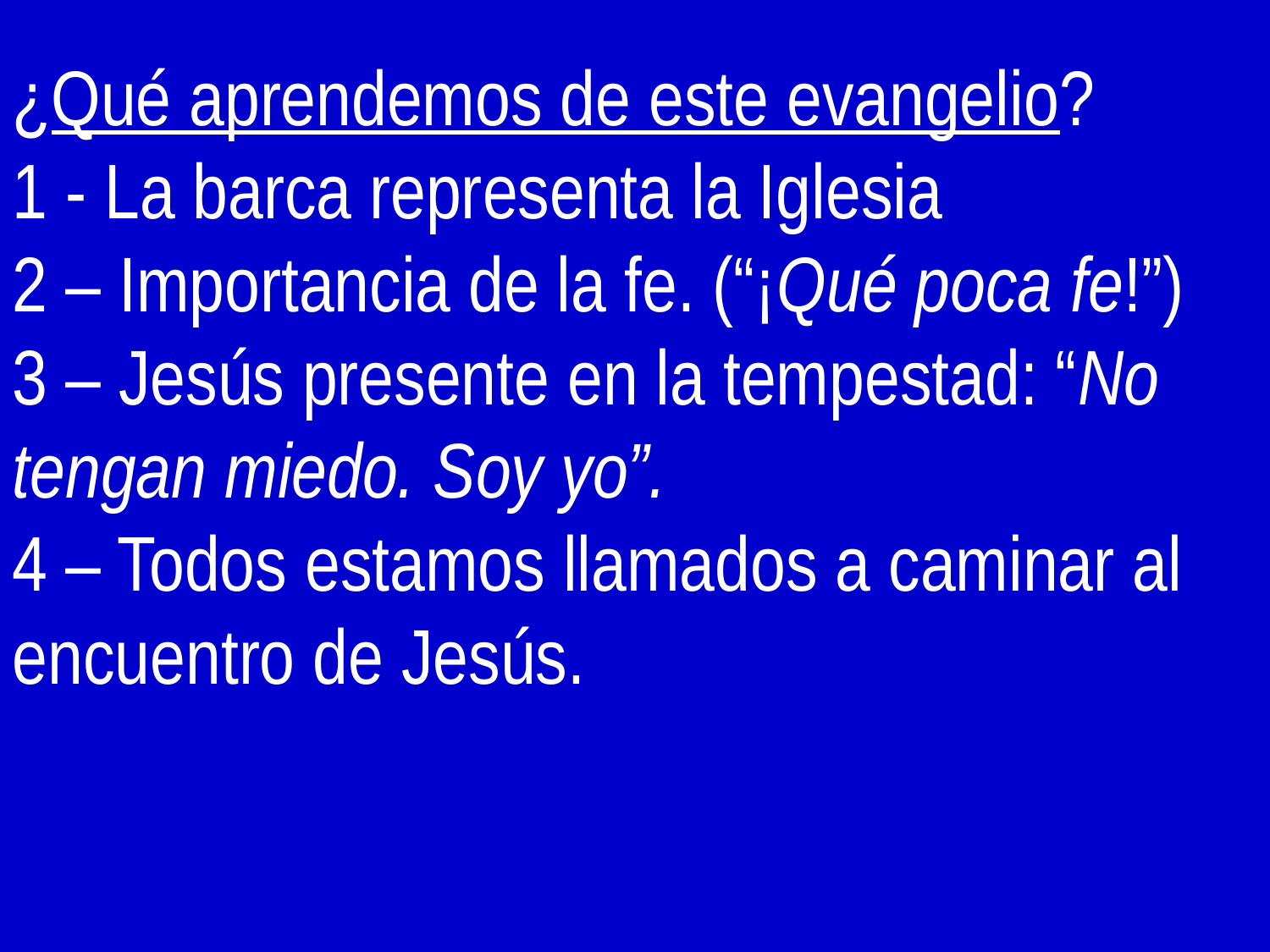

¿Qué aprendemos de este evangelio?
1 - La barca representa la Iglesia
2 – Importancia de la fe. (“¡Qué poca fe!”)
3 – Jesús presente en la tempestad: “No tengan miedo. Soy yo”.
4 – Todos estamos llamados a caminar al encuentro de Jesús.